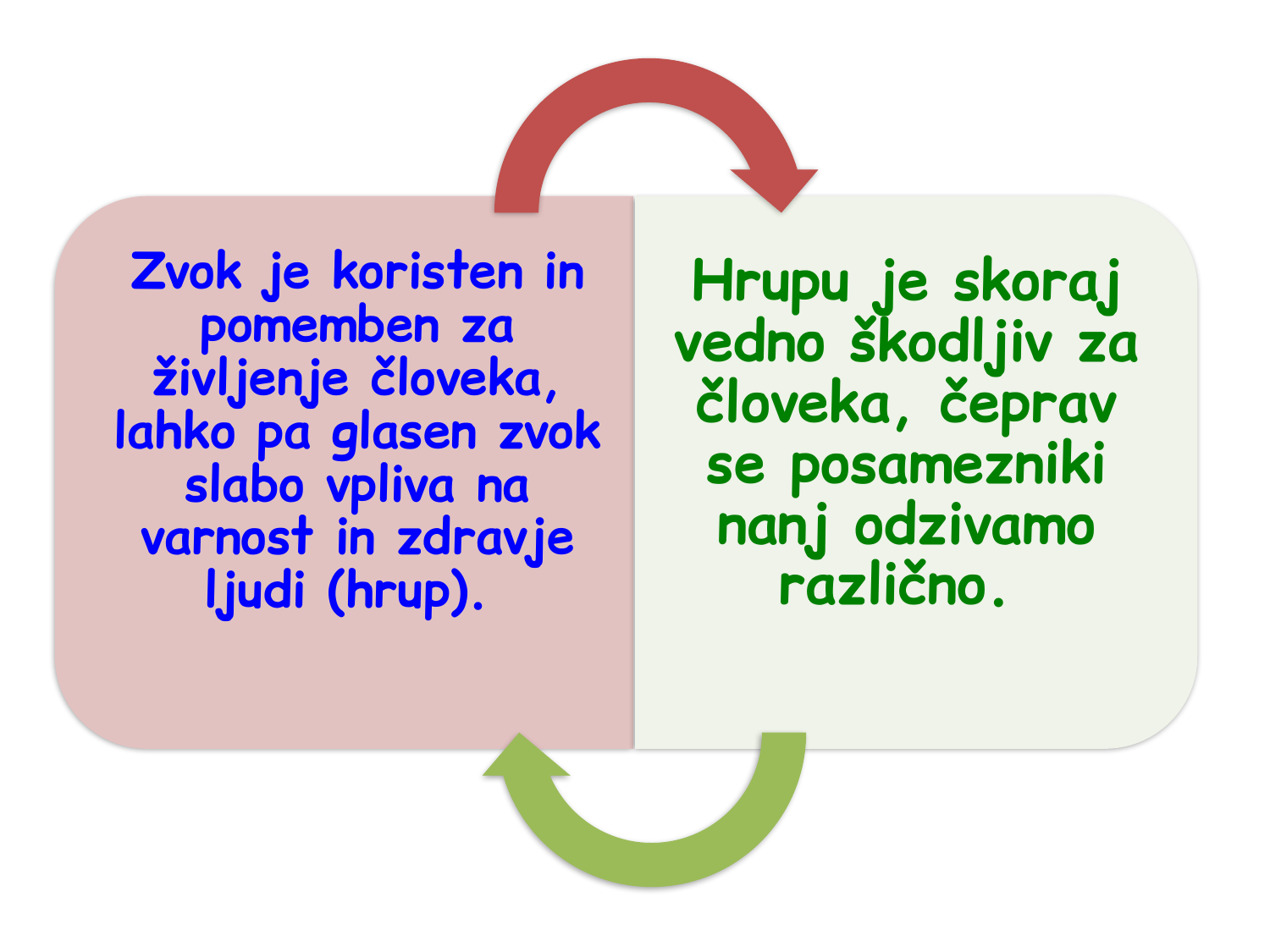

Zvok je koristen in pomemben za življenje človeka, lahko pa glasen zvok slabo vpliva na varnost in zdravje ljudi (hrup).
Hrupu je skoraj vedno škodljiv za človeka, čeprav se posamezniki nanj odzivamo različno.